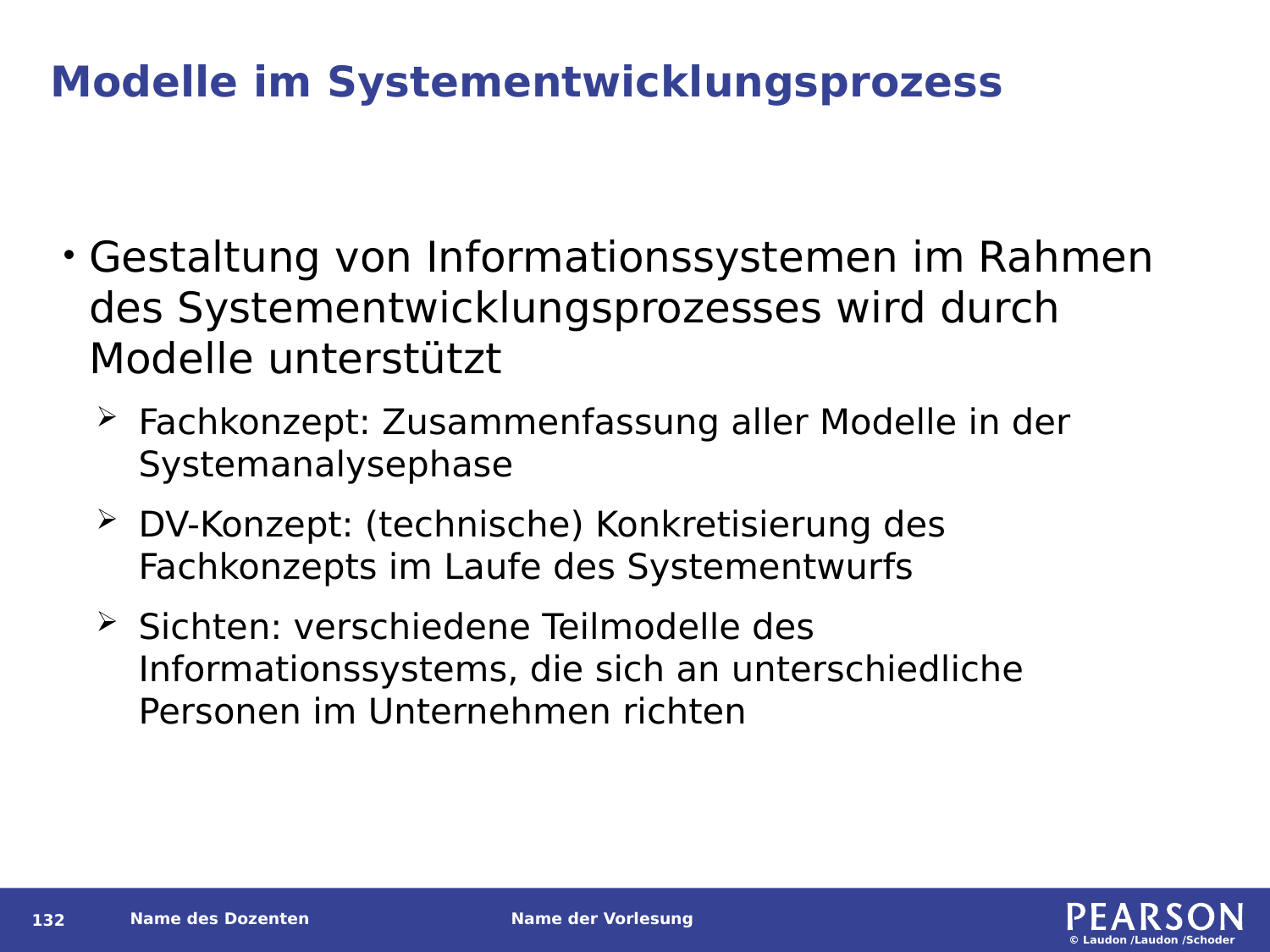

# Modelle im Systementwicklungsprozess

Gestaltung von Informationssystemen im Rahmen des Systementwicklungsprozesses wird durch Modelle unterstützt
Fachkonzept: Zusammenfassung aller Modelle in der Systemanalysephase
DV-Konzept: (technische) Konkretisierung des Fachkonzepts im Laufe des Systementwurfs
Sichten: verschiedene Teilmodelle des Informationssystems, die sich an unterschiedliche Personen im Unternehmen richten
132